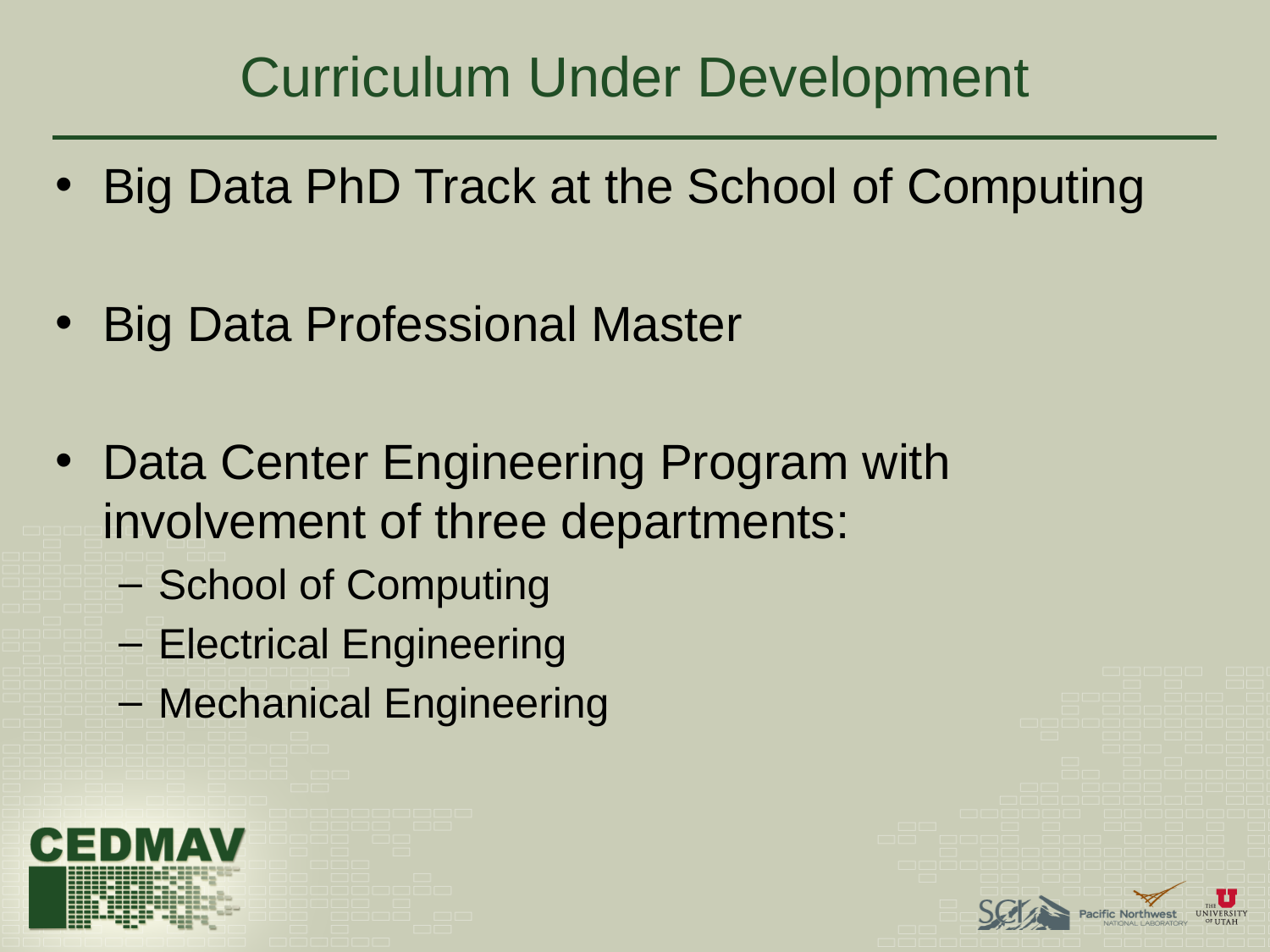

# Curriculum Under Development
Big Data PhD Track at the School of Computing

Big Data Professional Master

Data Center Engineering Program with involvement of three departments:
School of Computing
Electrical Engineering
Mechanical Engineering